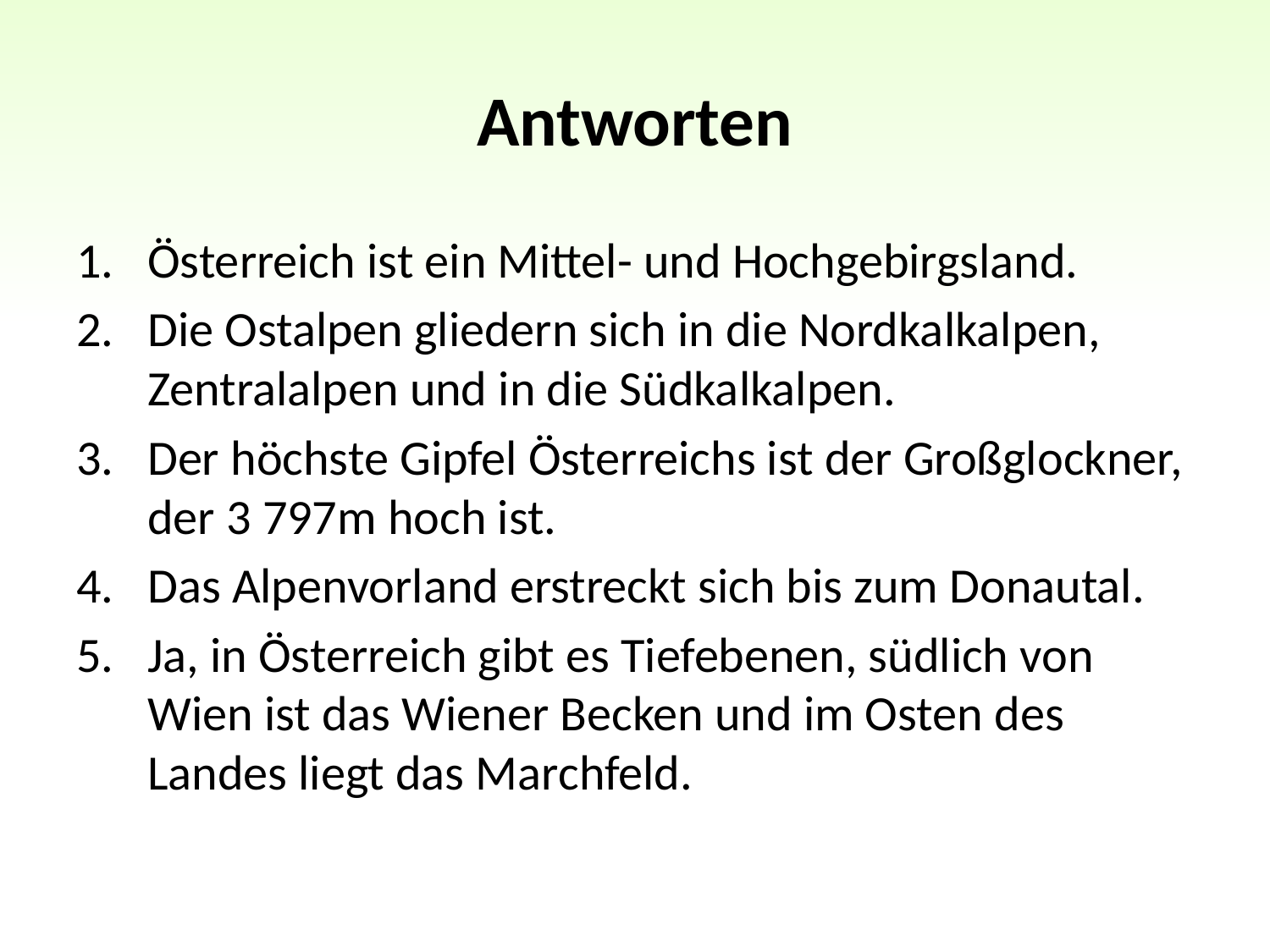

# Antworten
Österreich ist ein Mittel- und Hochgebirgsland.
Die Ostalpen gliedern sich in die Nordkalkalpen, Zentralalpen und in die Südkalkalpen.
Der höchste Gipfel Österreichs ist der Großglockner, der 3 797m hoch ist.
Das Alpenvorland erstreckt sich bis zum Donautal.
Ja, in Österreich gibt es Tiefebenen, südlich von Wien ist das Wiener Becken und im Osten des Landes liegt das Marchfeld.